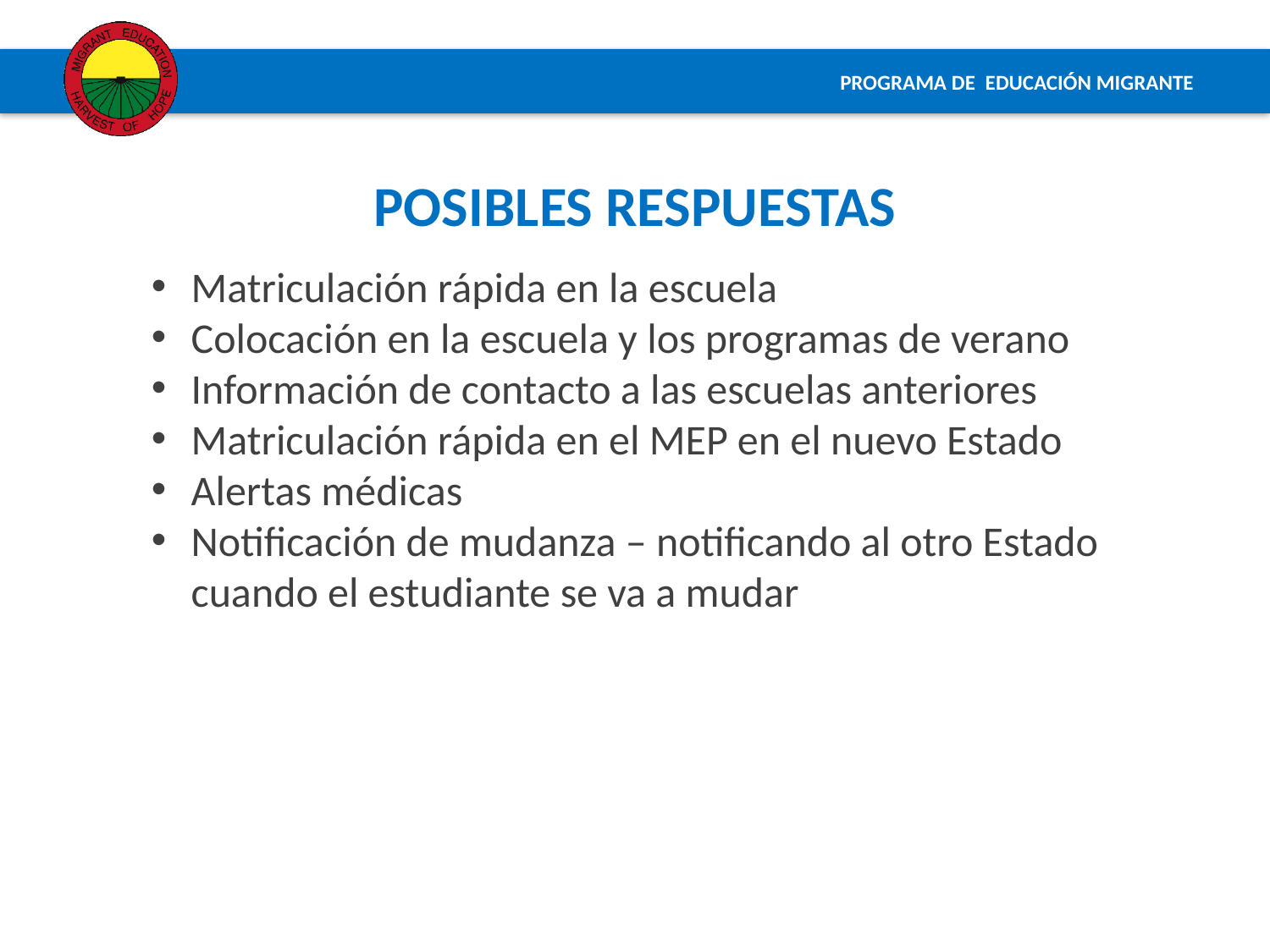

# POSIBLES RESPUESTAS
Matriculación rápida en la escuela
Colocación en la escuela y los programas de verano
Información de contacto a las escuelas anteriores
Matriculación rápida en el MEP en el nuevo Estado
Alertas médicas
Notificación de mudanza – notificando al otro Estado cuando el estudiante se va a mudar